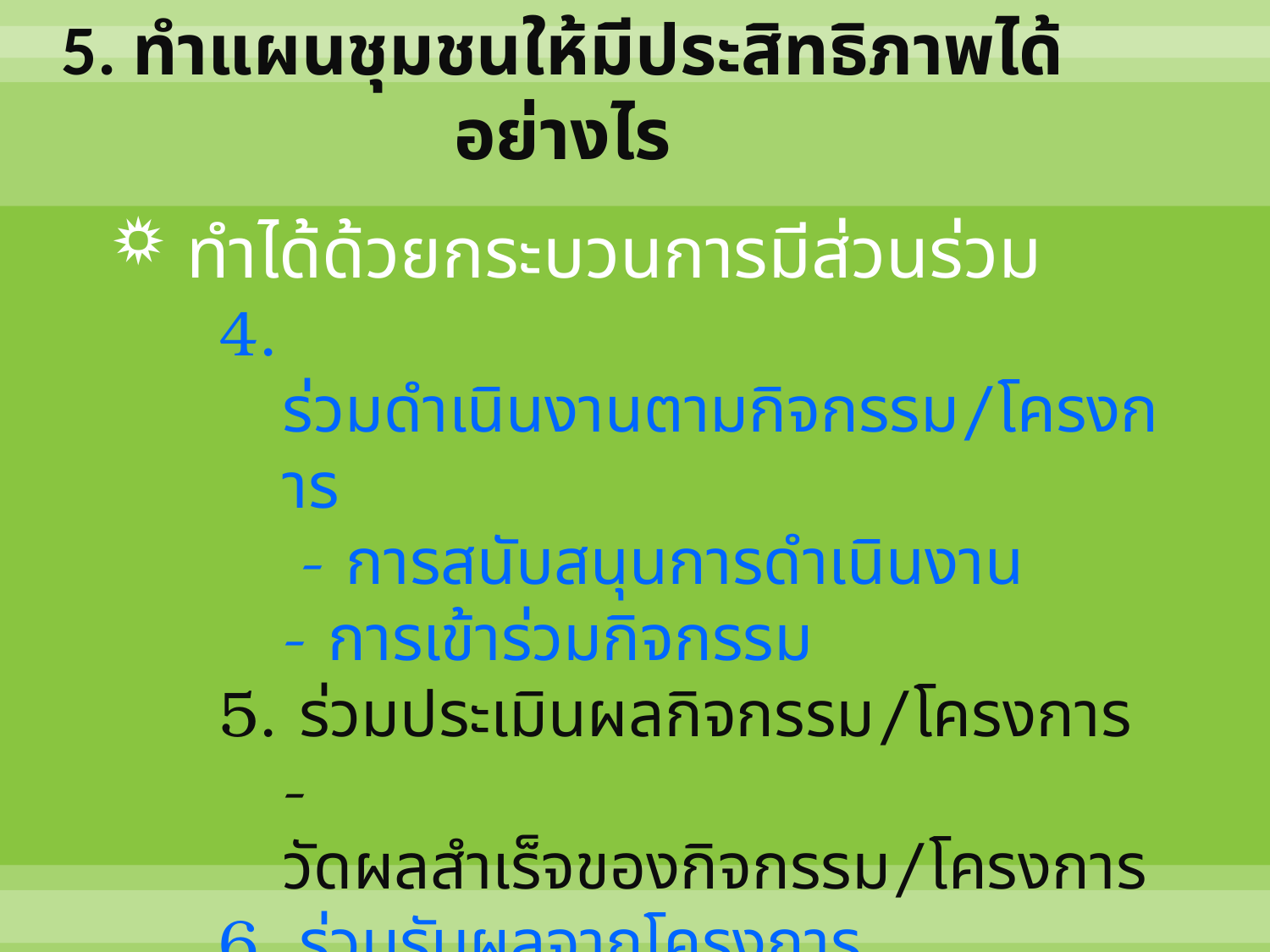

# 5. ทำแผนชุมชนให้มีประสิทธิภาพได้อย่างไร
 ทำได้ด้วยกระบวนการมีส่วนร่วม
4. ร่วมดำเนินงานตามกิจกรรม/โครงการ
    - การสนับสนุนการดำเนินงาน
	- การเข้าร่วมกิจกรรม
5. ร่วมประเมินผลกิจกรรม/โครงการ
	- วัดผลสำเร็จของกิจกรรม/โครงการ
6. ร่วมรับผลจากโครงการ